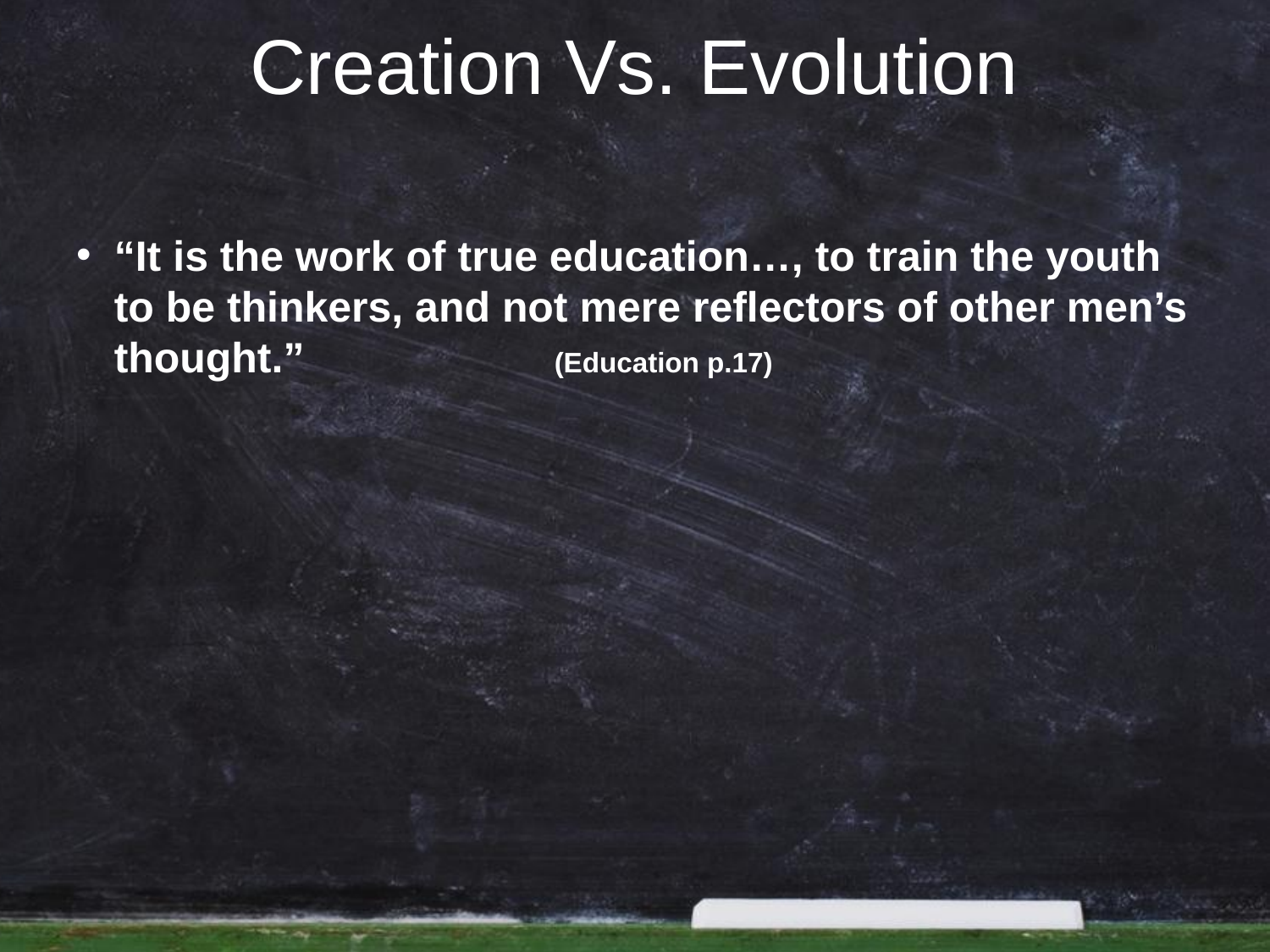

“It is the work of true education…, to train the youth to be thinkers, and not mere reflectors of other men’s thought.” 		     (Education p.17)
Creation Vs. Evolution